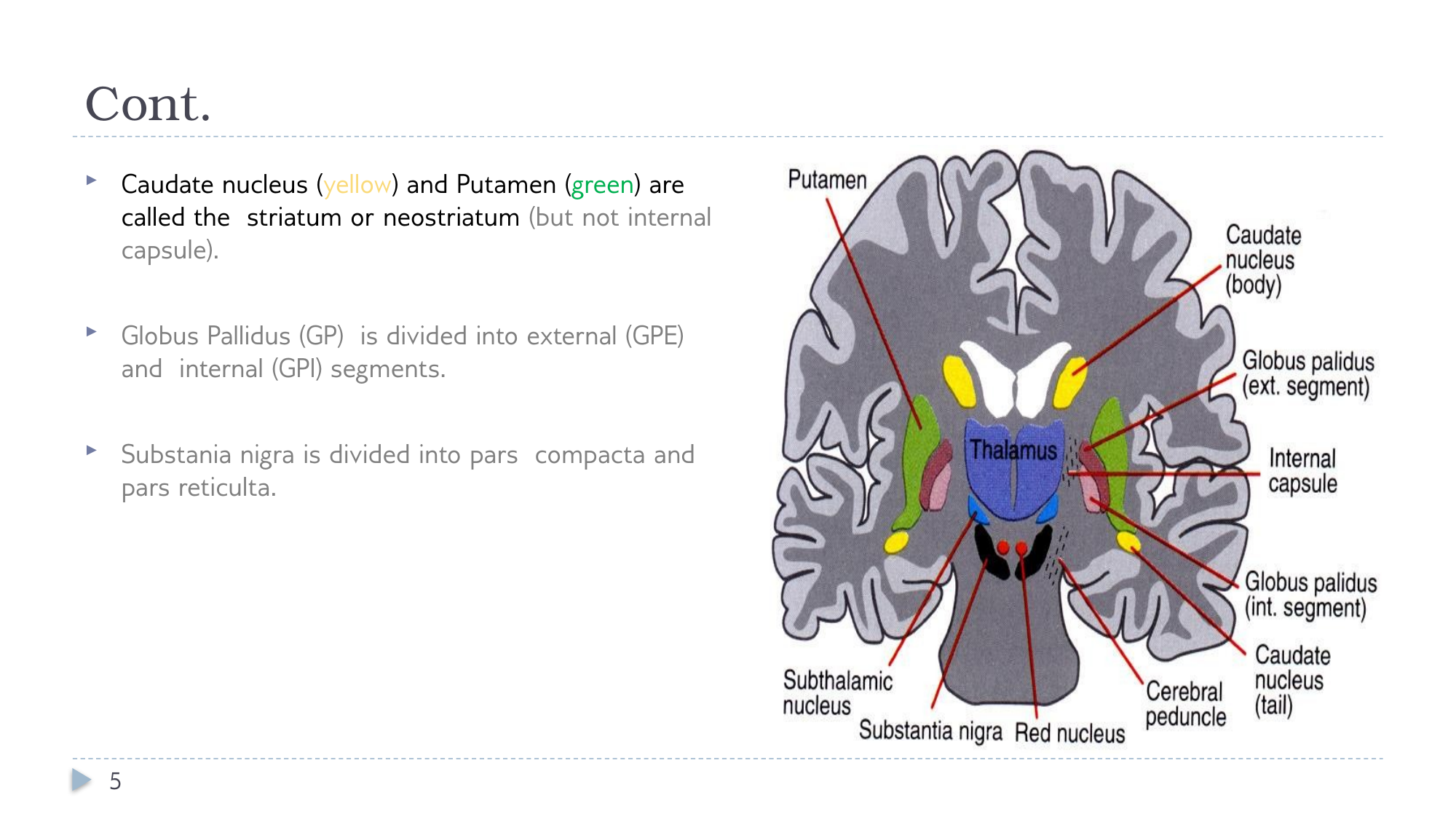

# Cont.

Caudate nucleus (yellow) and Putamen (green) are called the  striatum or neostriatum (but not internal capsule).

Globus Pallidus (GP)  is divided into external (GPE) and  internal (GPI) segments.

Substania nigra is divided into pars  compacta and pars reticulta.
5